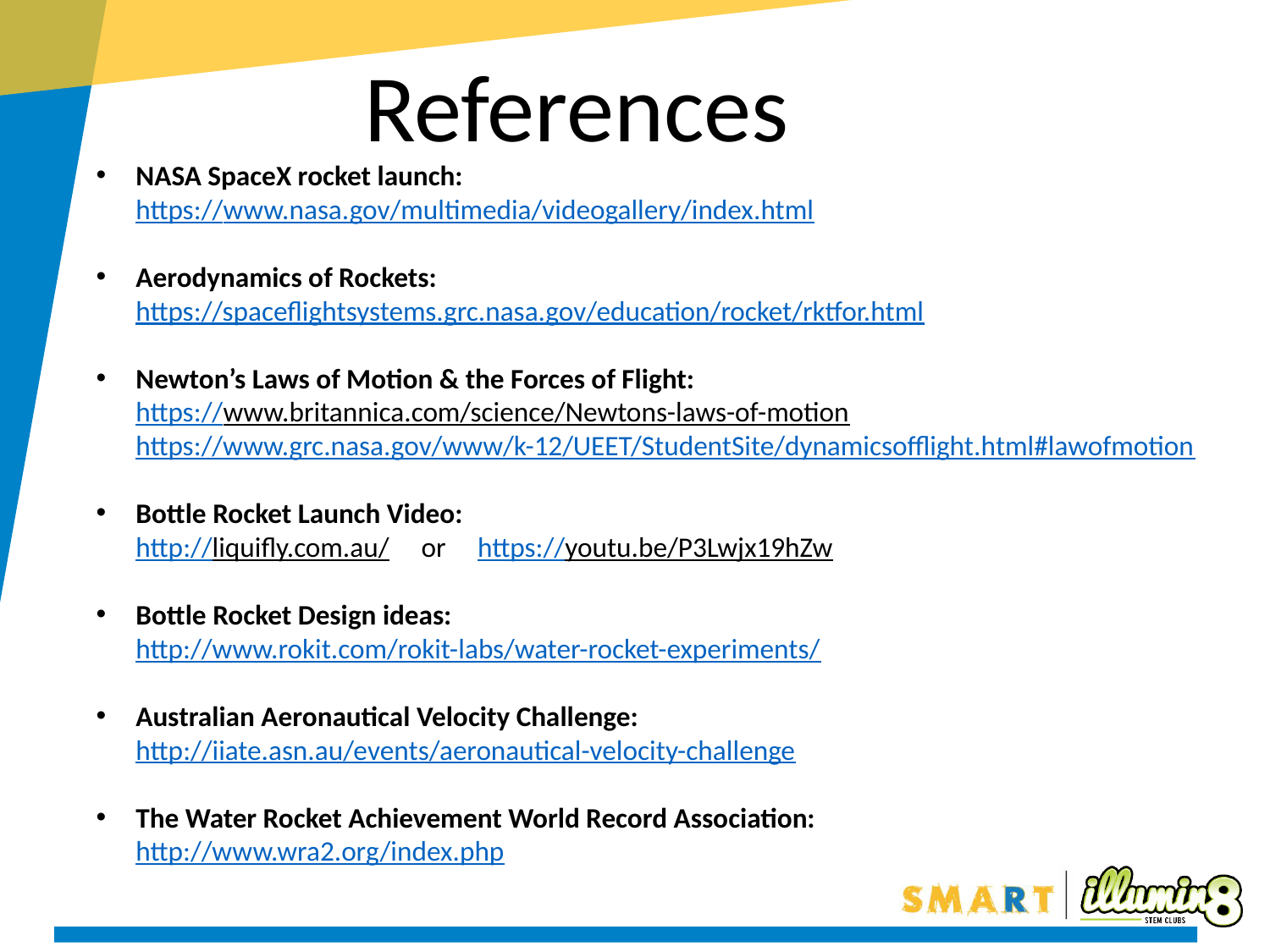

References
NASA SpaceX rocket launch:
https://www.nasa.gov/multimedia/videogallery/index.html

Aerodynamics of Rockets:
https://spaceflightsystems.grc.nasa.gov/education/rocket/rktfor.html

Newton’s Laws of Motion & the Forces of Flight:
https://www.britannica.com/science/Newtons-laws-of-motion
https://www.grc.nasa.gov/www/k-12/UEET/StudentSite/dynamicsofflight.html#lawofmotion

Bottle Rocket Launch Video:
http://liquifly.com.au/     or     https://youtu.be/P3Lwjx19hZw

Bottle Rocket Design ideas:
http://www.rokit.com/rokit-labs/water-rocket-experiments/

Australian Aeronautical Velocity Challenge:
http://iiate.asn.au/events/aeronautical-velocity-challenge

The Water Rocket Achievement World Record Association:
http://www.wra2.org/index.php